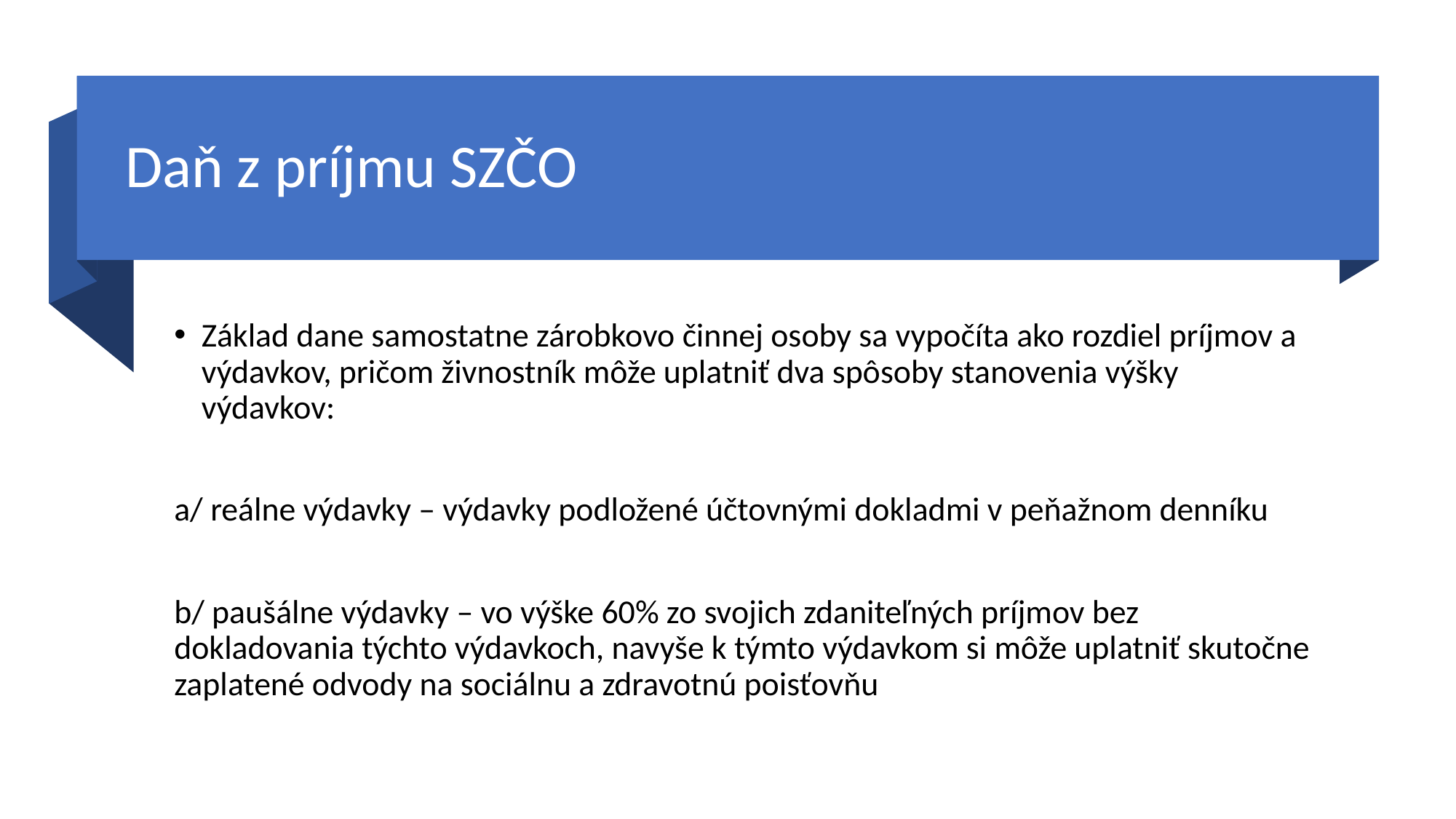

# Daň z príjmu SZČO

Základ dane samostatne zárobkovo činnej osoby sa vypočíta ako rozdiel príjmov a výdavkov, pričom živnostník môže uplatniť dva spôsoby stanovenia výšky výdavkov:

a/ reálne výdavky – výdavky podložené účtovnými dokladmi v peňažnom denníku

b/ paušálne výdavky – vo výške 60% zo svojich zdaniteľných príjmov bez dokladovania týchto výdavkoch, navyše k týmto výdavkom si môže uplatniť skutočne zaplatené odvody na sociálnu a zdravotnú poisťovňu